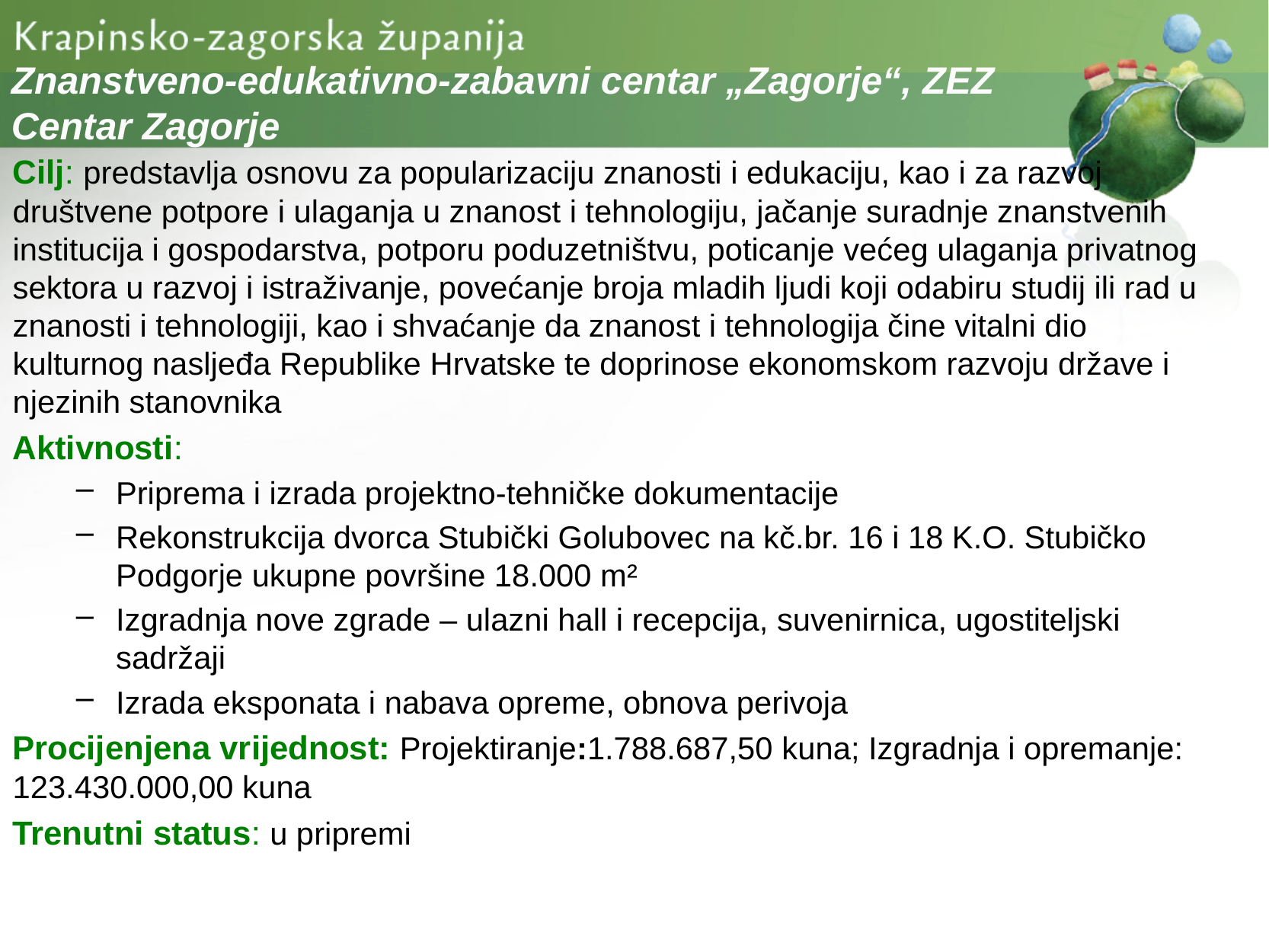

Znanstveno-edukativno-zabavni centar „Zagorje“, ZEZ Centar Zagorje

Cilj: predstavlja osnovu za popularizaciju znanosti i edukaciju, kao i za razvoj društvene potpore i ulaganja u znanost i tehnologiju, jačanje suradnje znanstvenih institucija i gospodarstva, potporu poduzetništvu, poticanje većeg ulaganja privatnog sektora u razvoj i istraživanje, povećanje broja mladih ljudi koji odabiru studij ili rad u znanosti i tehnologiji, kao i shvaćanje da znanost i tehnologija čine vitalni dio kulturnog nasljeđa Republike Hrvatske te doprinose ekonomskom razvoju države i njezinih stanovnika
Aktivnosti:
Priprema i izrada projektno-tehničke dokumentacije
Rekonstrukcija dvorca Stubički Golubovec na kč.br. 16 i 18 K.O. Stubičko Podgorje ukupne površine 18.000 m²
Izgradnja nove zgrade – ulazni hall i recepcija, suvenirnica, ugostiteljski sadržaji
Izrada eksponata i nabava opreme, obnova perivoja
Procijenjena vrijednost: Projektiranje:1.788.687,50 kuna; Izgradnja i opremanje: 123.430.000,00 kuna
Trenutni status: u pripremi